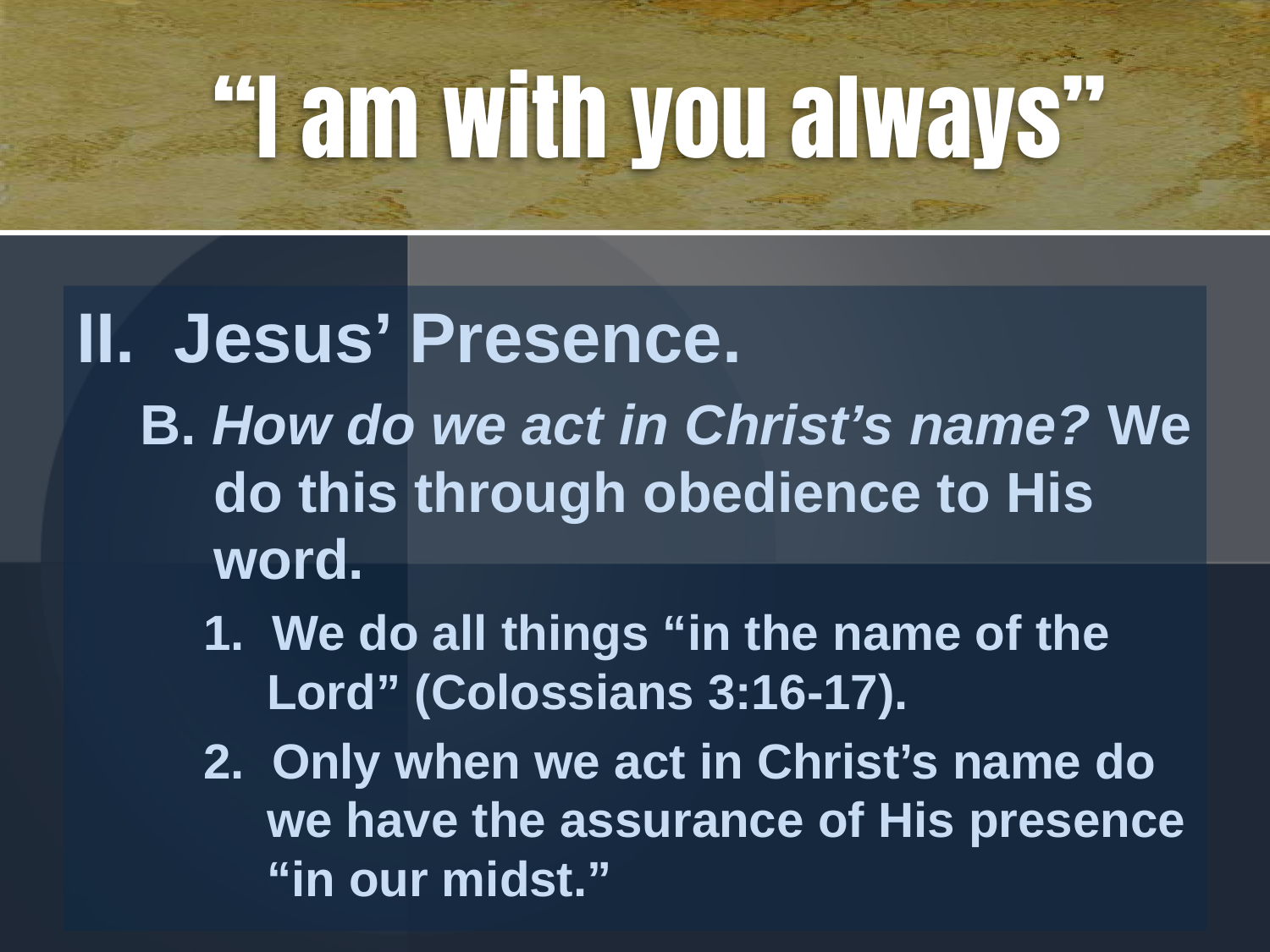

# “I am with you always”
II.  Jesus’ Presence.
B. How do we act in Christ’s name? We do this through obedience to His word.
1.  We do all things “in the name of the Lord” (Colossians 3:16-17).
2.  Only when we act in Christ’s name do we have the assurance of His presence “in our midst.”